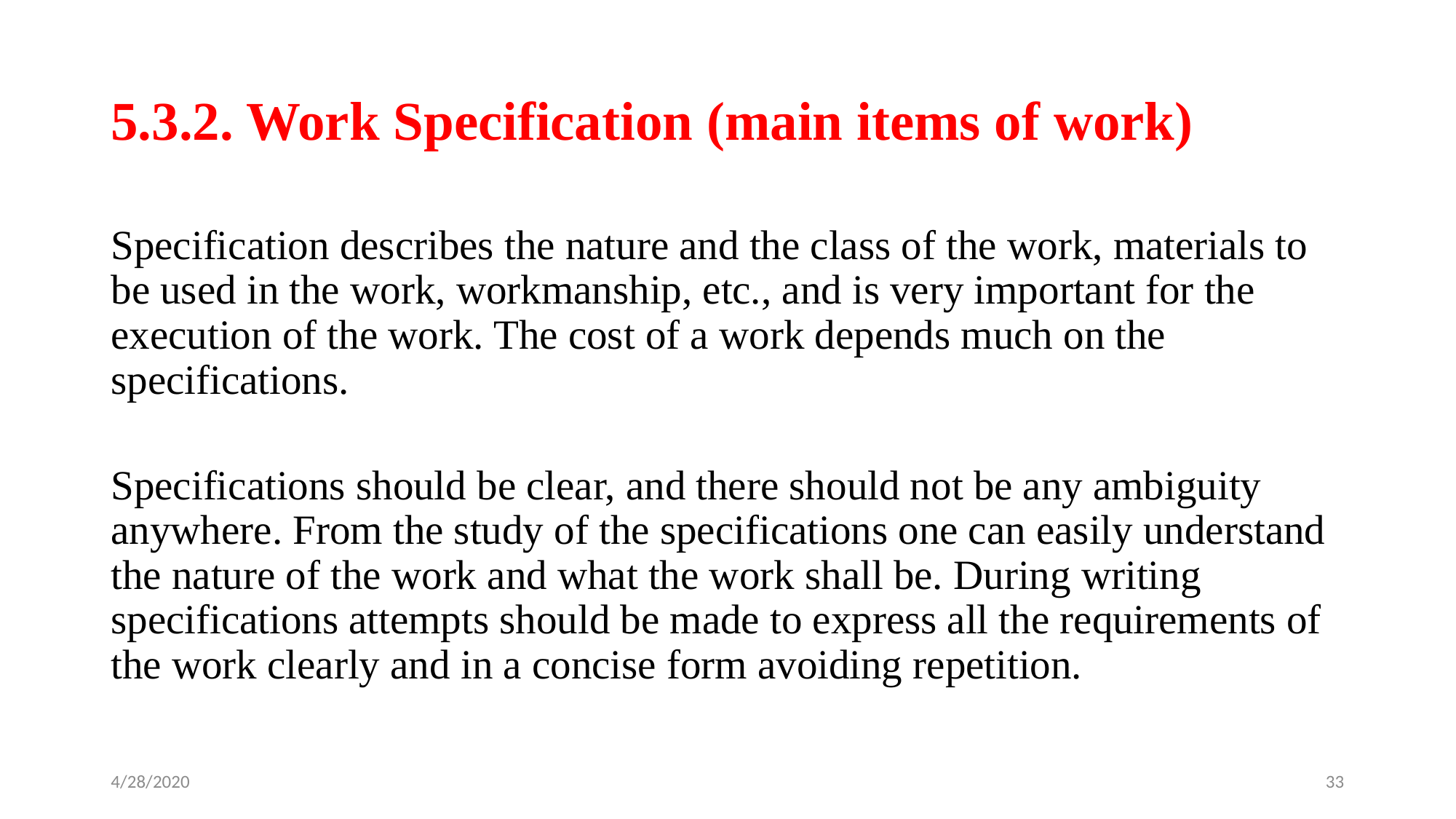

# 5.3.2. Work Specification (main items of work)
Specification describes the nature and the class of the work, materials to be used in the work, workmanship, etc., and is very important for the execution of the work. The cost of a work depends much on the specifications.

Specifications should be clear, and there should not be any ambiguity anywhere. From the study of the specifications one can easily understand the nature of the work and what the work shall be. During writing specifications attempts should be made to express all the requirements of the work clearly and in a concise form avoiding repetition.
4/28/2020
33